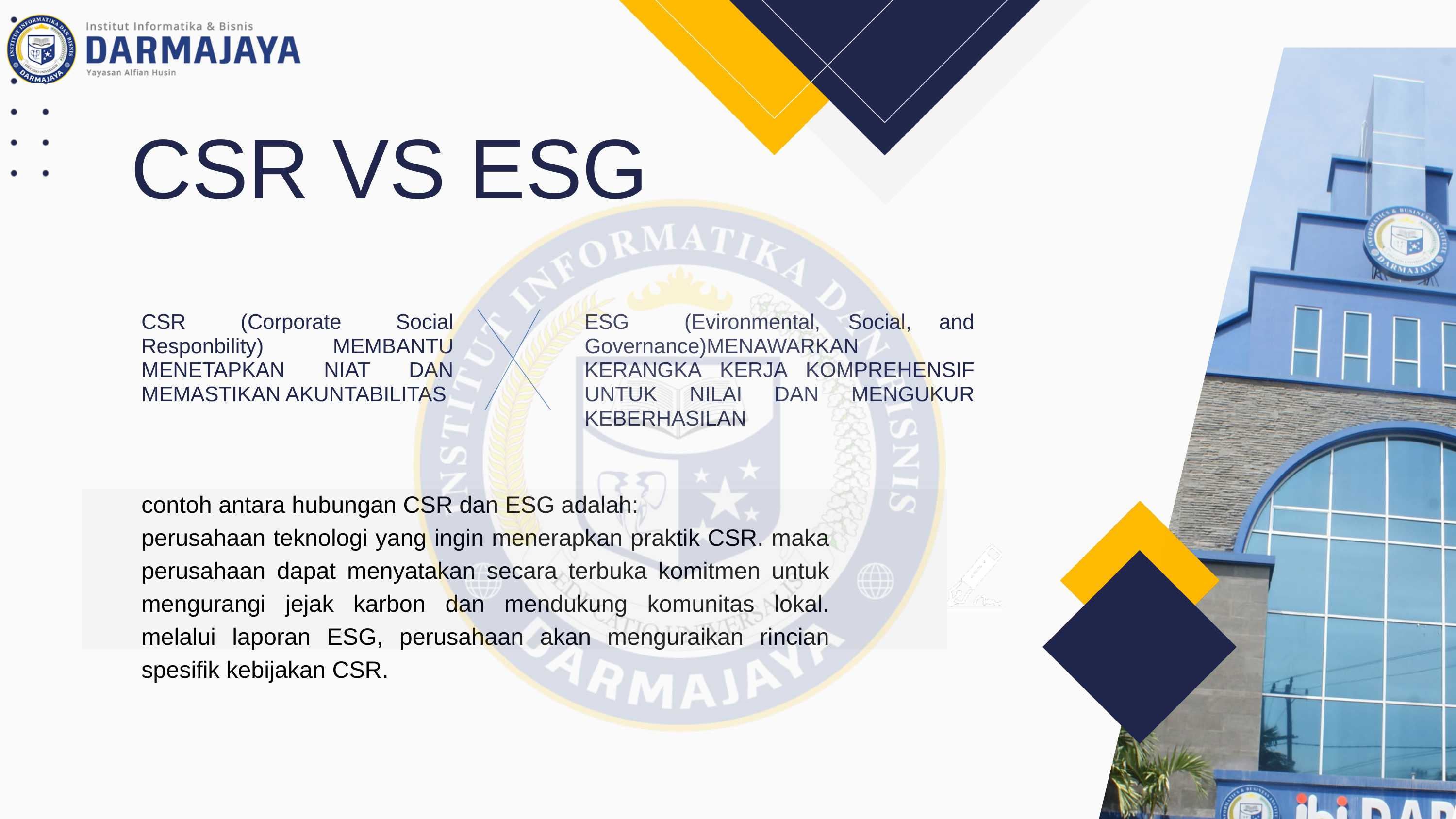

CSR VS ESG

CSR (Corporate Social Responbility) MEMBANTU MENETAPKAN NIAT DAN MEMASTIKAN AKUNTABILITAS
ESG  (Evironmental, Social, and Governance)MENAWARKAN KERANGKA KERJA KOMPREHENSIF UNTUK NILAI DAN MENGUKUR KEBERHASILAN

contoh antara hubungan CSR dan ESG adalah:
perusahaan teknologi yang ingin menerapkan praktik CSR. maka perusahaan dapat menyatakan secara terbuka komitmen untuk mengurangi jejak karbon dan mendukung komunitas lokal. melalui laporan ESG, perusahaan akan menguraikan rincian spesifik kebijakan CSR.